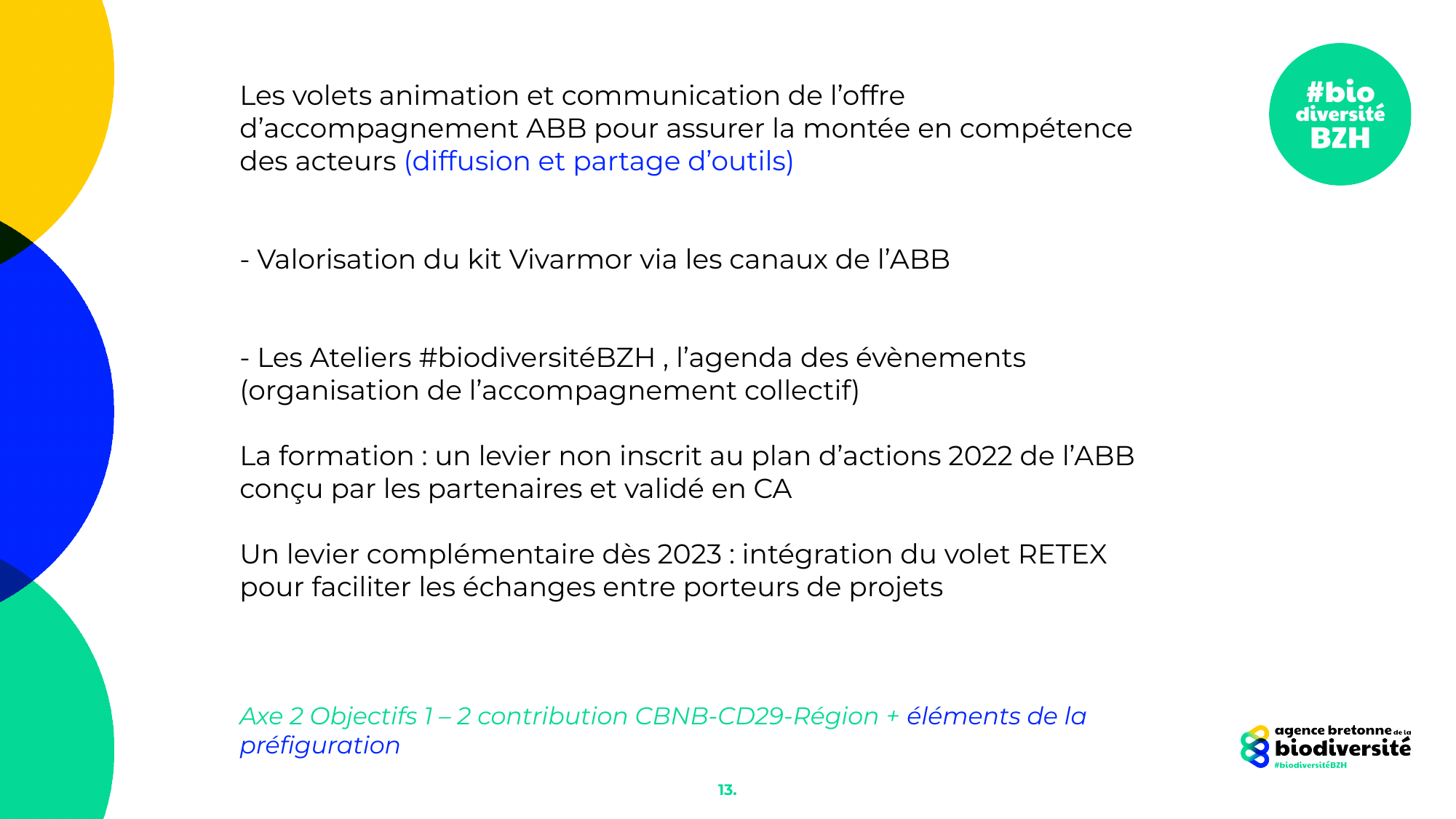

Les volets animation et communication de l’offre d’accompagnement ABB pour assurer la montée en compétence des acteurs (diffusion et partage d’outils)

- Valorisation du kit Vivarmor via les canaux de l’ABB

- Les Ateliers #biodiversitéBZH , l’agenda des évènements
(organisation de l’accompagnement collectif)

La formation : un levier non inscrit au plan d’actions 2022 de l’ABB conçu par les partenaires et validé en CA

Un levier complémentaire dès 2023 : intégration du volet RETEX pour faciliter les échanges entre porteurs de projets

Axe 2 Objectifs 1 – 2 contribution CBNB-CD29-Région + éléments de la préfiguration